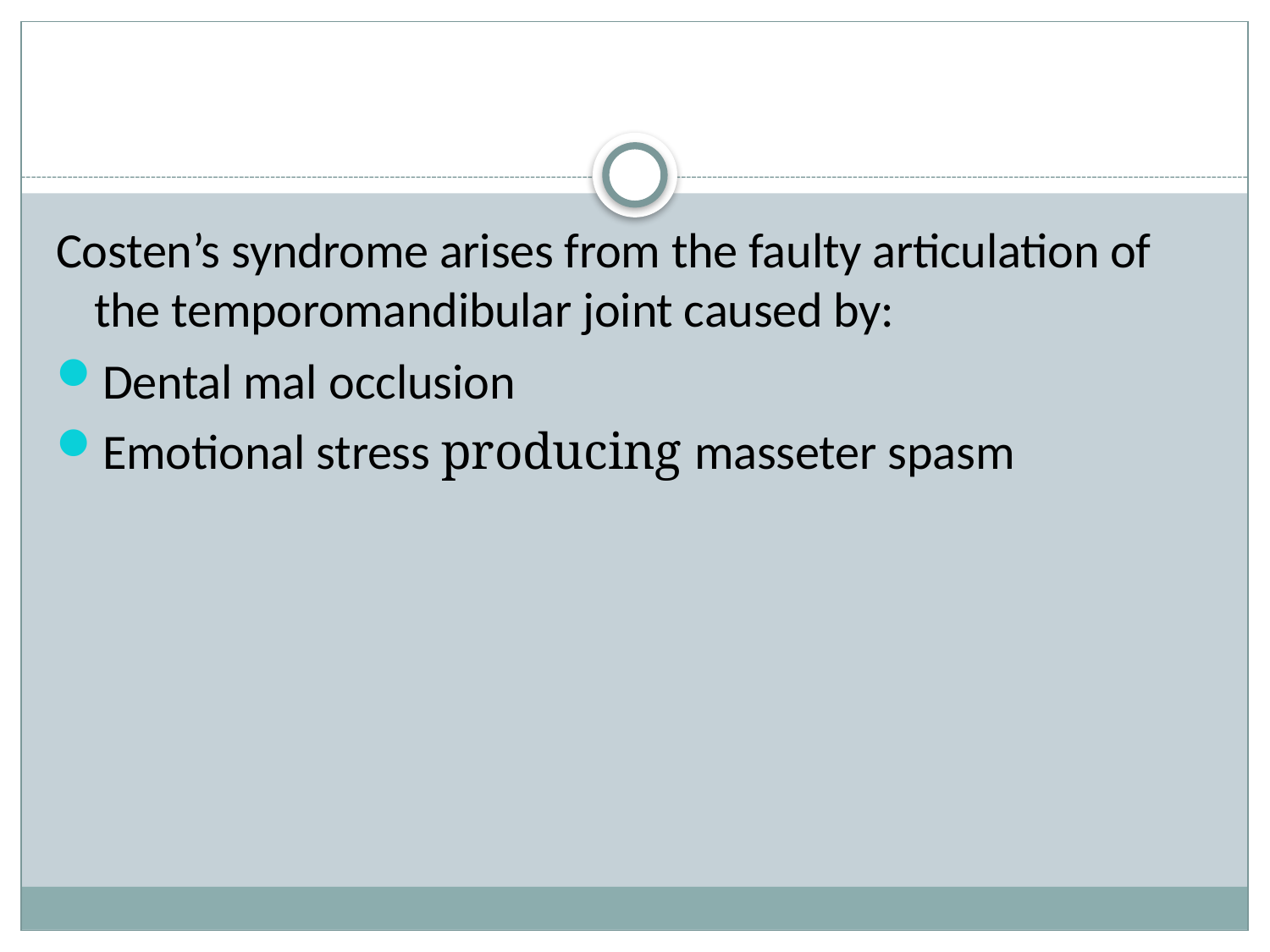

#
Costen’s syndrome arises from the faulty articulation of the temporomandibular joint caused by:
Dental mal occlusion
Emotional stress producing masseter spasm